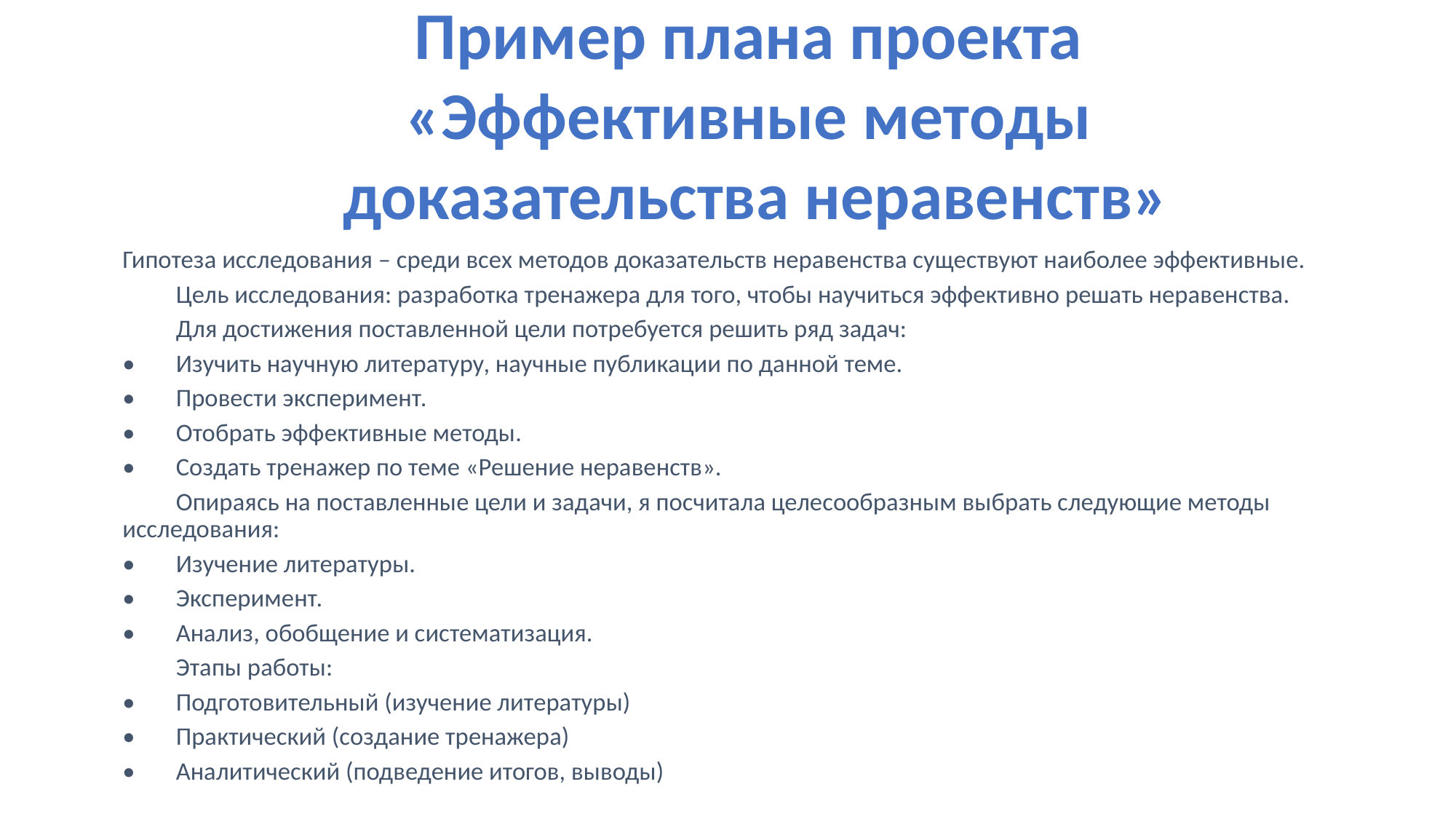

Пример плана проекта
«Эффективные методы
доказательства неравенств»
Гипотеза исследования – среди всех методов доказательств неравенства существуют наиболее эффективные.
	Цель исследования: разработка тренажера для того, чтобы научиться эффективно решать неравенства.
		Для достижения поставленной цели потребуется решить ряд задач:
•	Изучить научную литературу, научные публикации по данной теме.
•	Провести эксперимент.
•	Отобрать эффективные методы.
•	Создать тренажер по теме «Решение неравенств».
	Опираясь на поставленные цели и задачи, я посчитала целесообразным выбрать следующие методы исследования:
•	Изучение литературы.
•	Эксперимент.
•	Анализ, обобщение и систематизация.
			Этапы работы:
•	Подготовительный (изучение литературы)
•	Практический (создание тренажера)
•	Аналитический (подведение итогов, выводы)